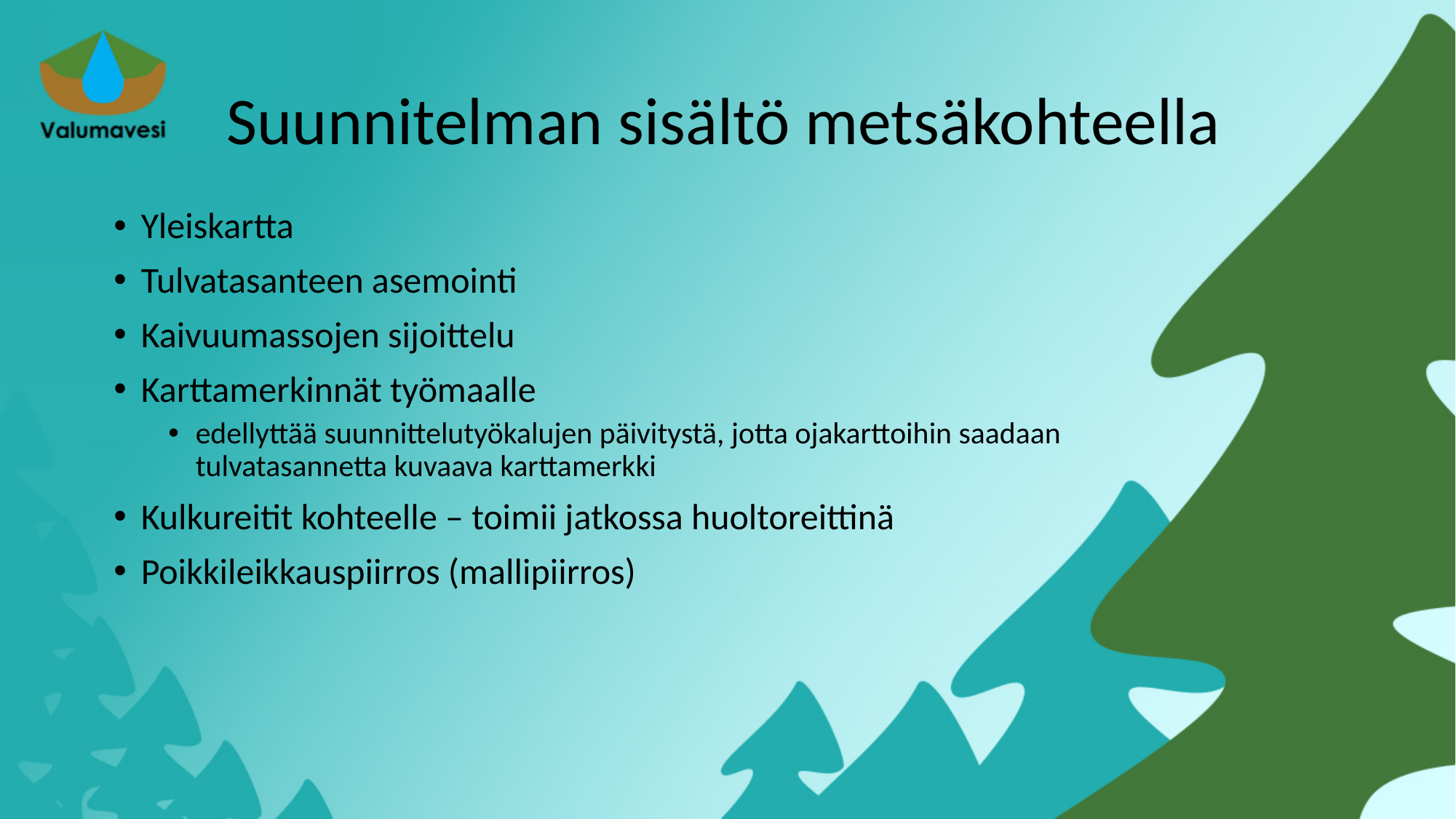

# Suunnitelman sisältö metsäkohteella
Yleiskartta
Tulvatasanteen asemointi
Kaivuumassojen sijoittelu
Karttamerkinnät työmaalle
edellyttää suunnittelutyökalujen päivitystä, jotta ojakarttoihin saadaan tulvatasannetta kuvaava karttamerkki
Kulkureitit kohteelle – toimii jatkossa huoltoreittinä
Poikkileikkauspiirros (mallipiirros)